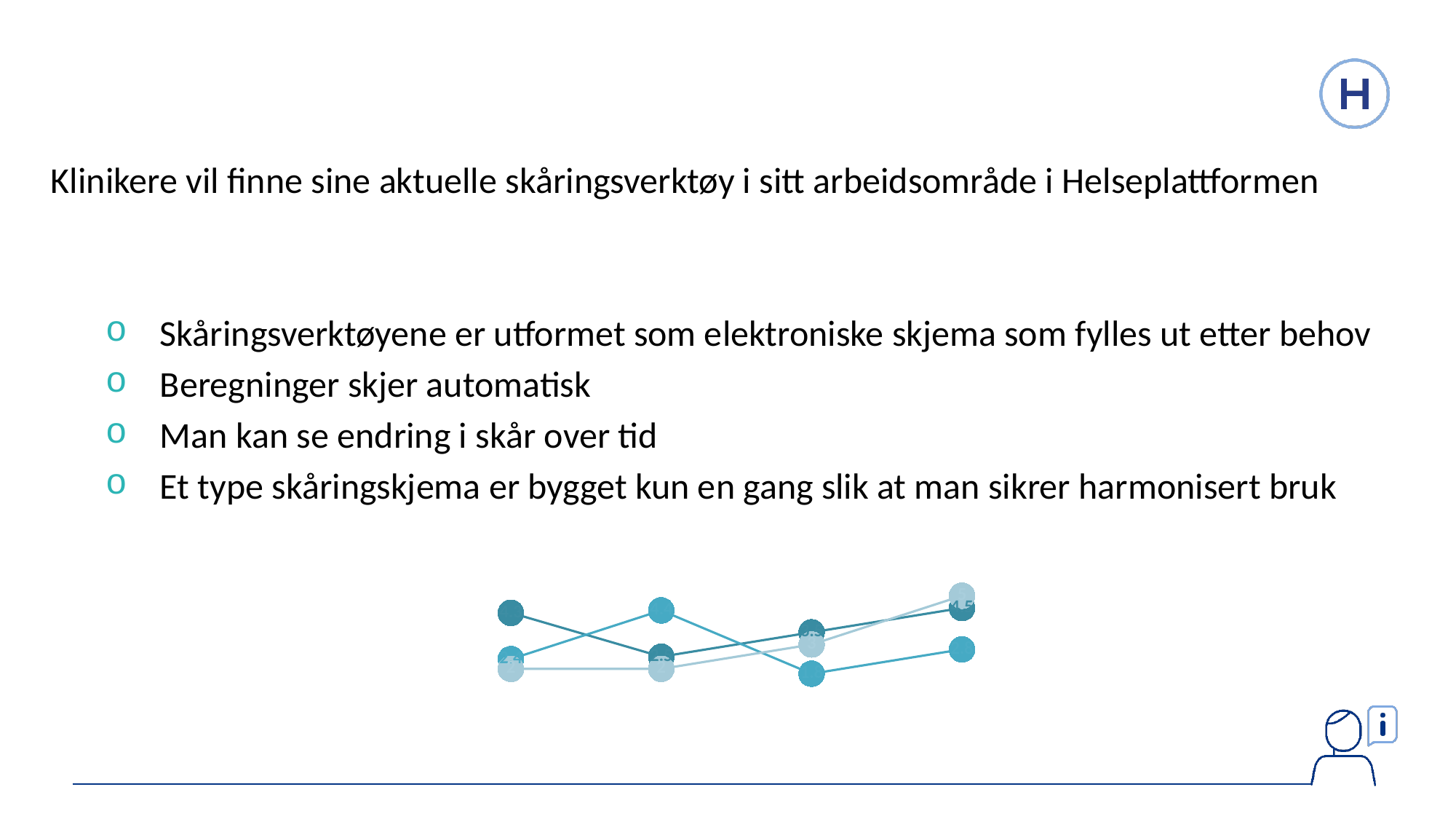

Klinikere vil finne sine aktuelle skåringsverktøy i sitt arbeidsområde i Helseplattformen

Skåringsverktøyene er utformet som elektroniske skjema som fylles ut etter behov
Beregninger skjer automatisk
Man kan se endring i skår over tid
Et type skåringskjema er bygget kun en gang slik at man sikrer harmonisert bruk

### Chart

| Category | Kolonne2 | Kolonne3 | Kolonne4 |
|---|---|---|---|
|  | 4.3 | 2.4 | 2.0 |
|  | 2.5 | 4.4 | 2.0 |
|  | 3.5 | 1.8 | 3.0 |
|  | 4.5 | 2.8 | 5.0 |